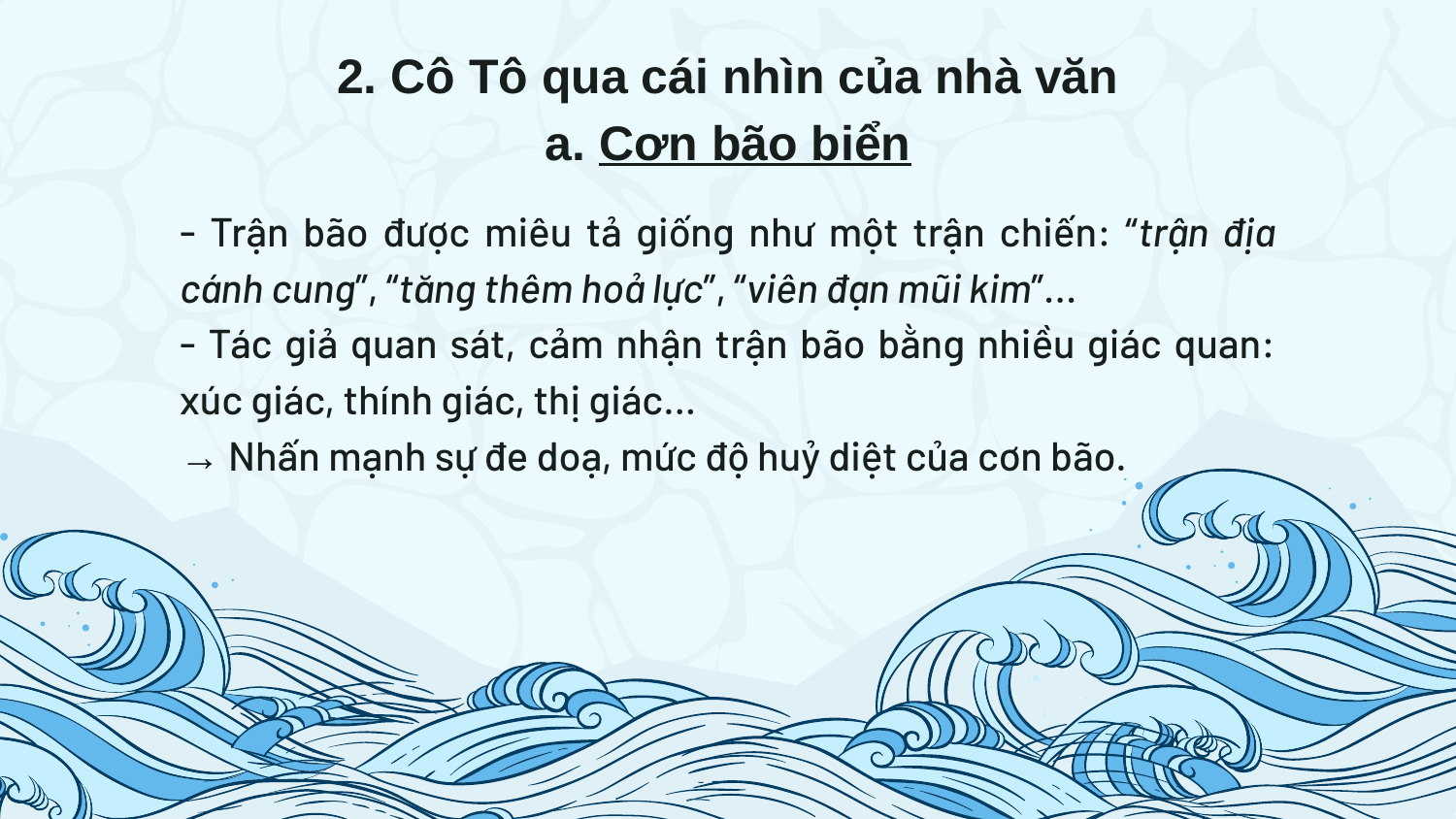

# 2. Cô Tô qua cái nhìn của nhà văn
a. Cơn bão biển
- Trận bão được miêu tả giống như một trận chiến: “trận địa cánh cung”, “tăng thêm hoả lực”, “viên đạn mũi kim”...
- Tác giả quan sát, cảm nhận trận bão bằng nhiều giác quan: xúc giác, thính giác, thị giác…
→ Nhấn mạnh sự đe doạ, mức độ huỷ diệt của cơn bão.